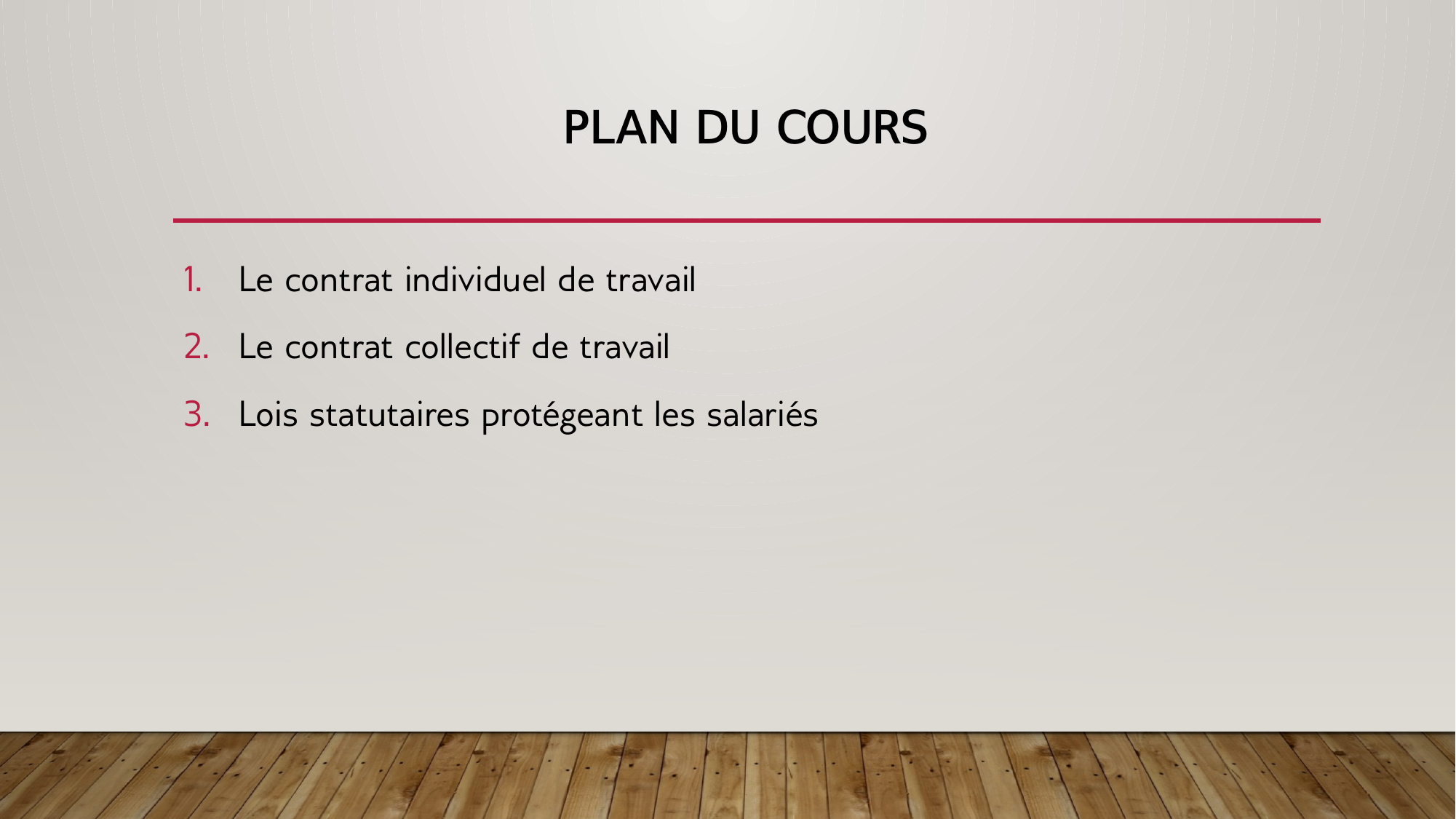

# PLAN DU COURS
Le contrat individuel de travail
Le contrat collectif de travail
Lois statutaires protégeant les salariés